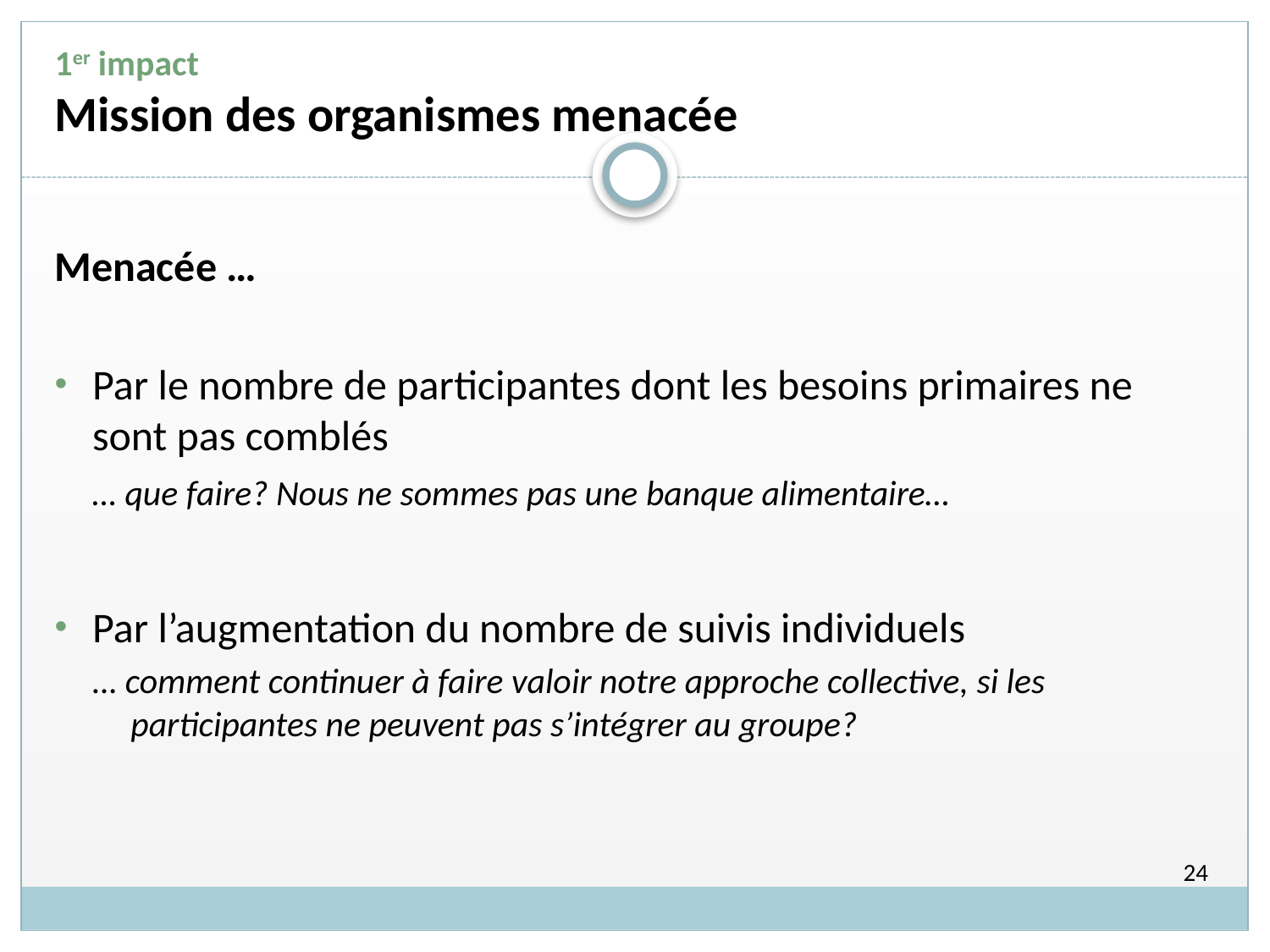

# 1er impact Mission des organismes menacée
Menacée …

Par le nombre de participantes dont les besoins primaires ne sont pas comblés
	… que faire? Nous ne sommes pas une banque alimentaire…

Par l’augmentation du nombre de suivis individuels
… comment continuer à faire valoir notre approche collective, si les participantes ne peuvent pas s’intégrer au groupe?
24